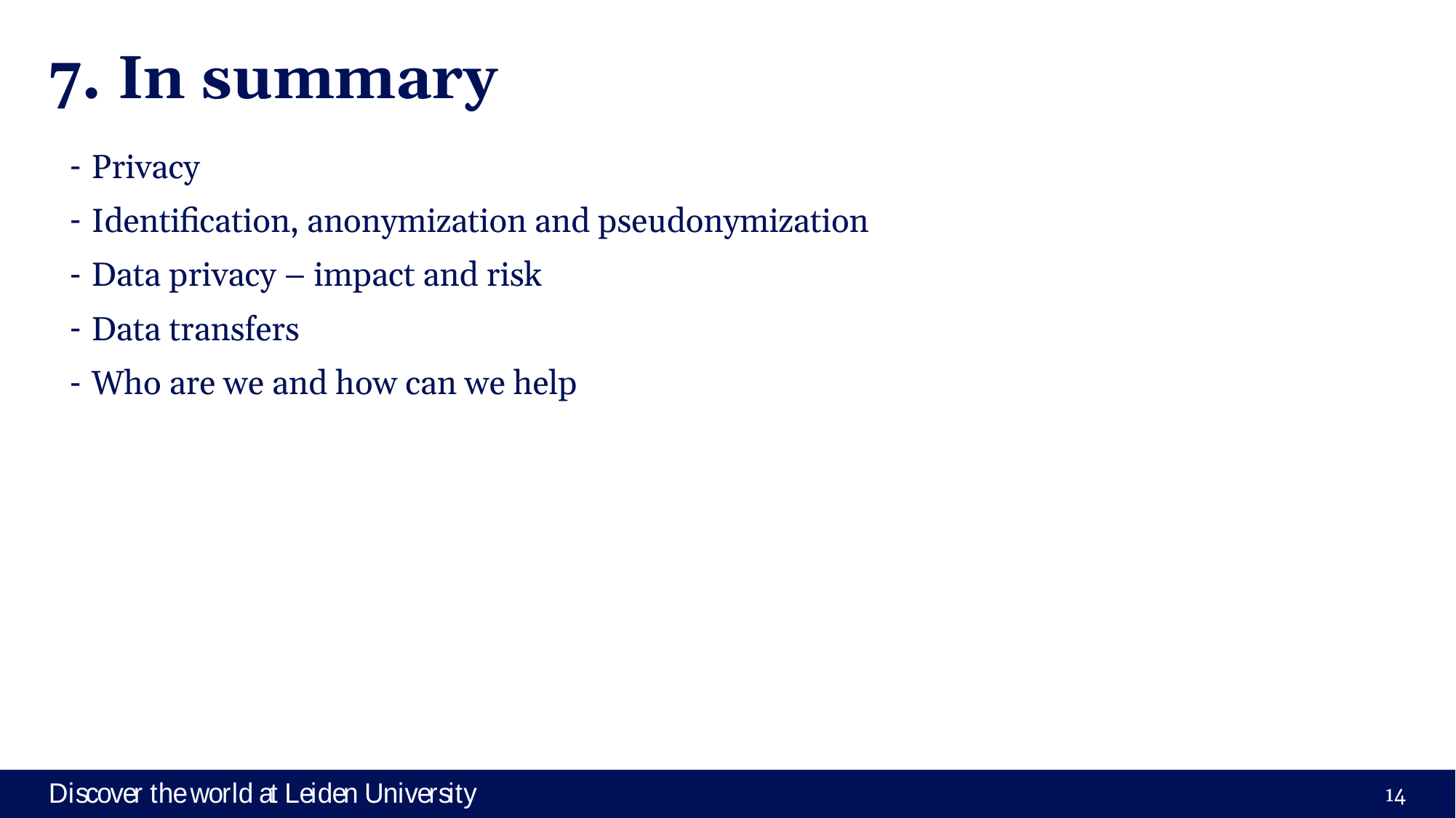

# 7. In summary
Privacy
Identification, anonymization and pseudonymization
Data privacy – impact and risk
Data transfers
Who are we and how can we help

14